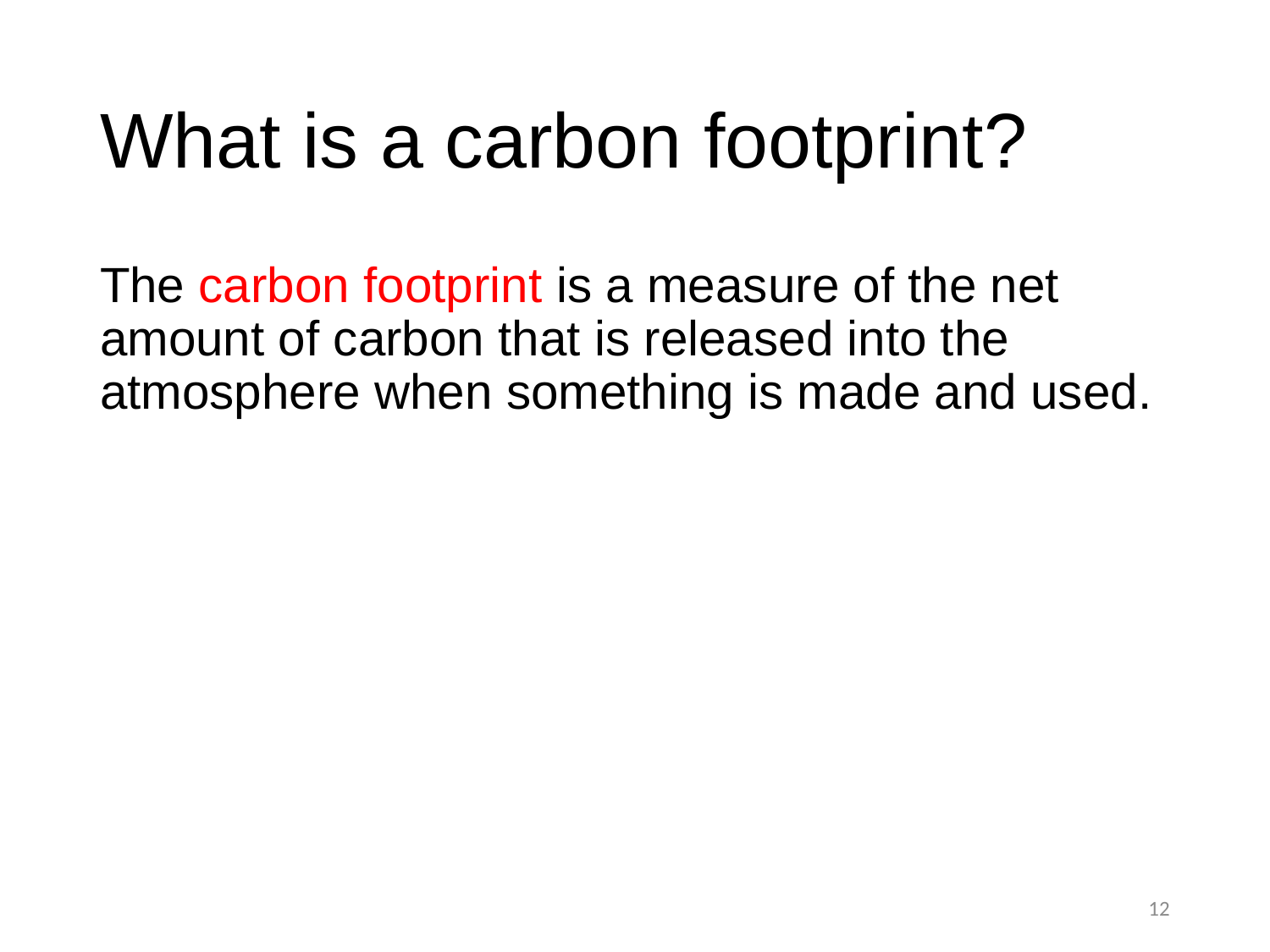

# What is a carbon footprint?
The carbon footprint is a measure of the net amount of carbon that is released into the atmosphere when something is made and used.

12